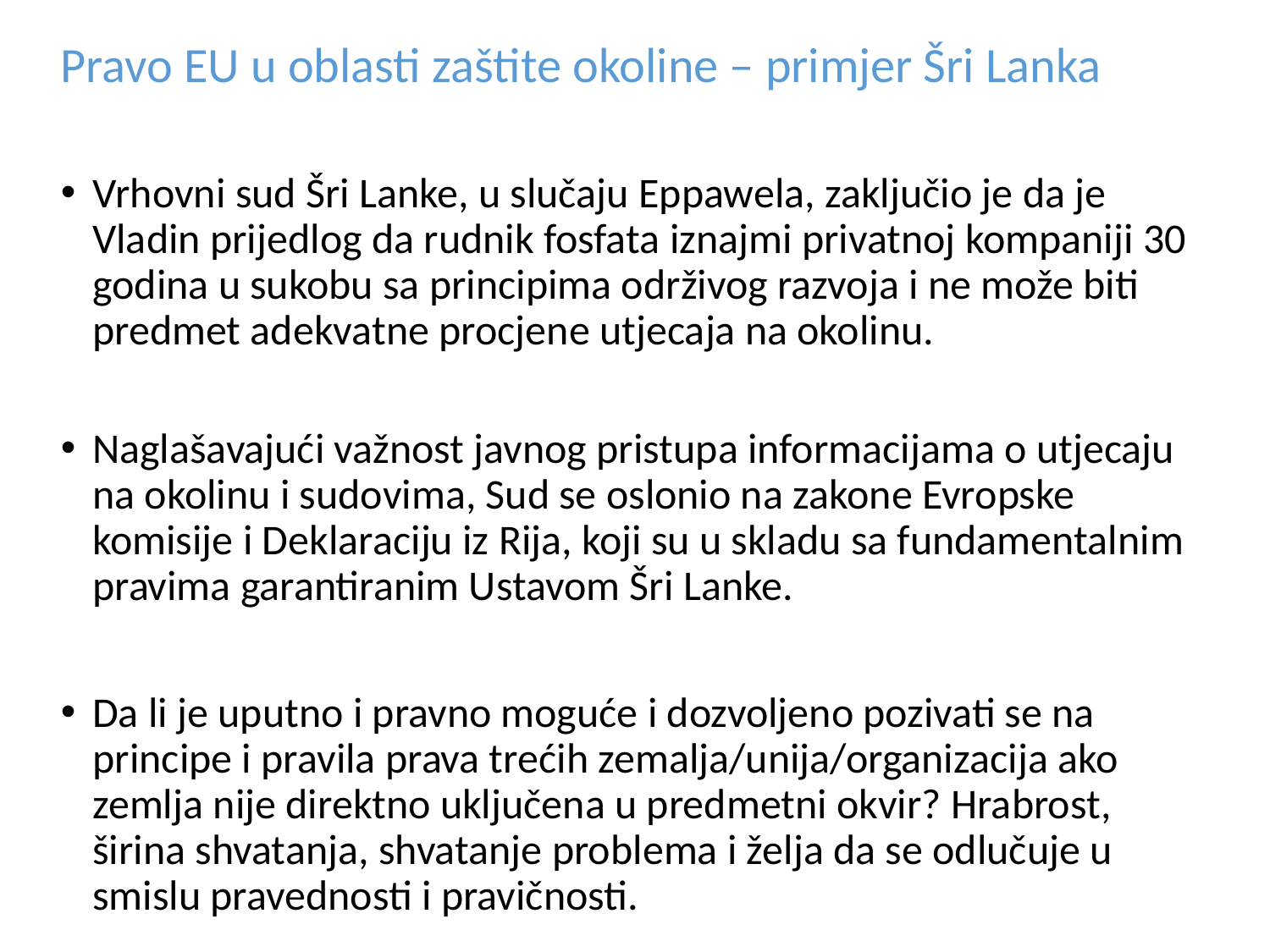

# Pravo EU u oblasti zaštite okoline – primjer Šri Lanka
Vrhovni sud Šri Lanke, u slučaju Eppawela, zaključio je da je Vladin prijedlog da rudnik fosfata iznajmi privatnoj kompaniji 30 godina u sukobu sa principima održivog razvoja i ne može biti predmet adekvatne procjene utjecaja na okolinu.

Naglašavajući važnost javnog pristupa informacijama o utjecaju na okolinu i sudovima, Sud se oslonio na zakone Evropske komisije i Deklaraciju iz Rija, koji su u skladu sa fundamentalnim pravima garantiranim Ustavom Šri Lanke.

Da li je uputno i pravno moguće i dozvoljeno pozivati se na principe i pravila prava trećih zemalja/unija/organizacija ako zemlja nije direktno uključena u predmetni okvir? Hrabrost, širina shvatanja, shvatanje problema i želja da se odlučuje u smislu pravednosti i pravičnosti.